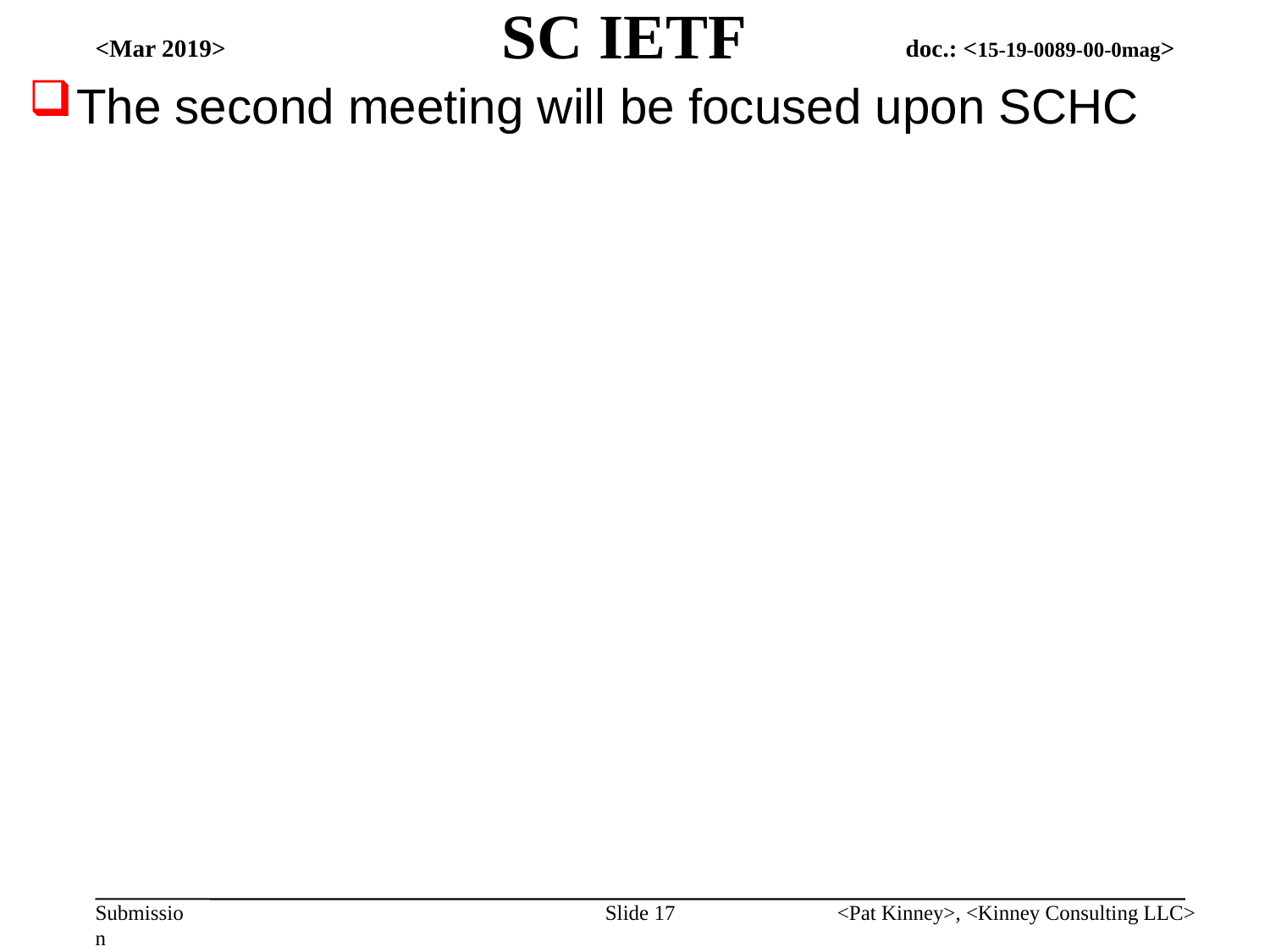

# SC IETF
<Mar 2019>
The second meeting will be focused upon SCHC

Slide 17
<Pat Kinney>, <Kinney Consulting LLC>